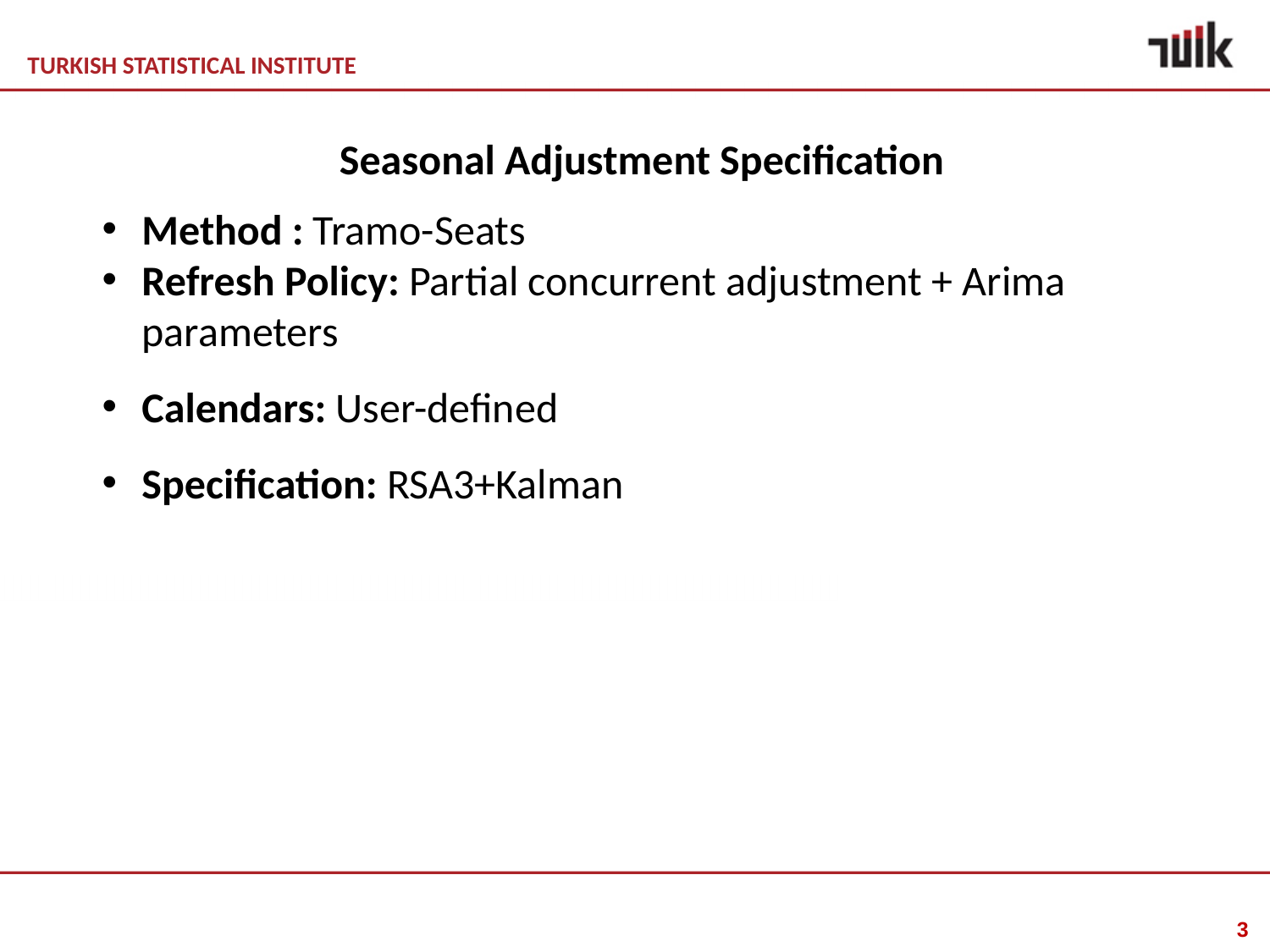

Seasonal Adjustment Specification
Method : Tramo-Seats
Refresh Policy: Partial concurrent adjustment + Arima parameters
Calendars: User-defined
Specification: RSA3+Kalman
#
3